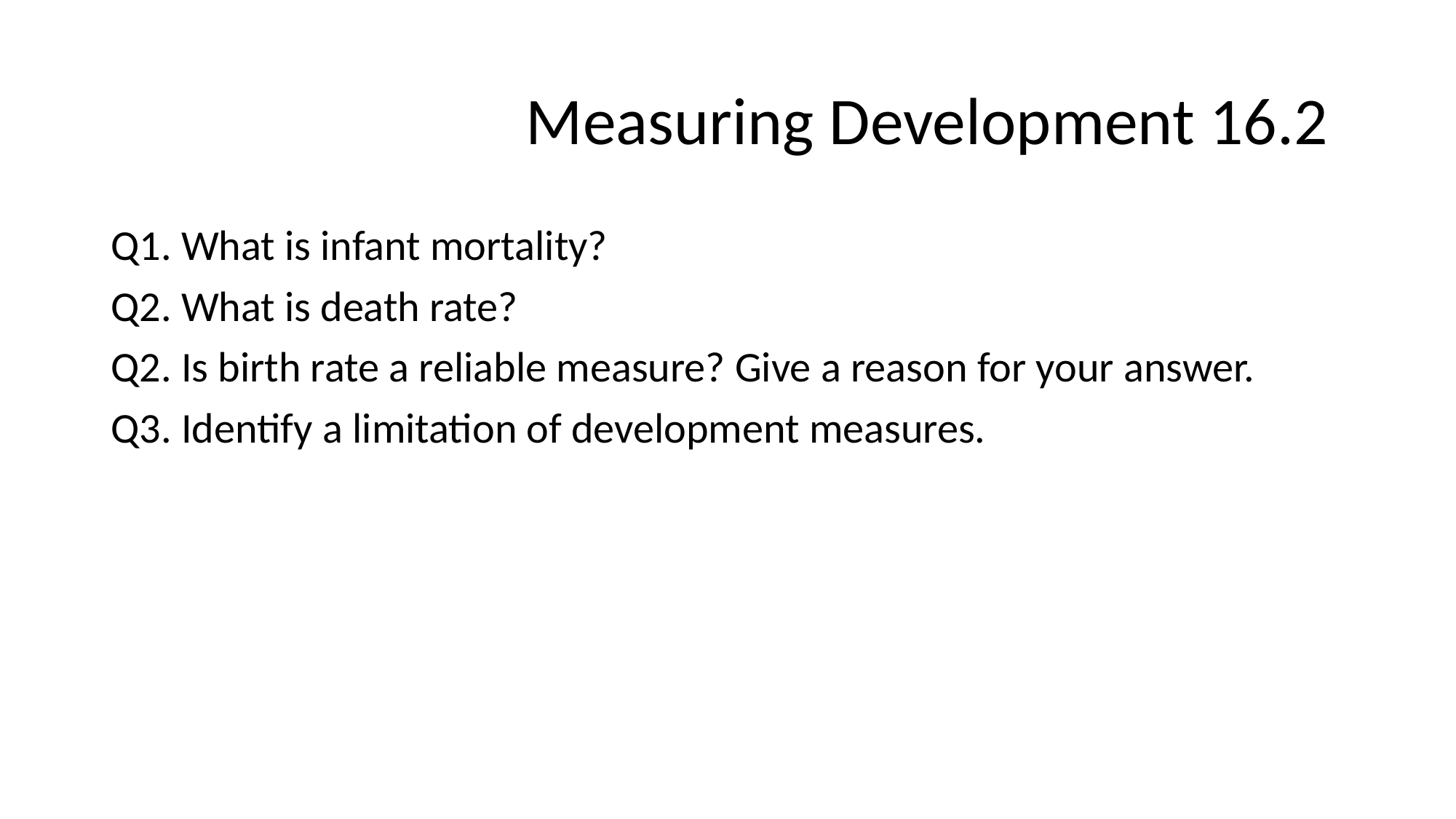

# Measuring Development 16.2
Q1. What is infant mortality?
Q2. What is death rate?
Q2. Is birth rate a reliable measure? Give a reason for your answer.
Q3. Identify a limitation of development measures.